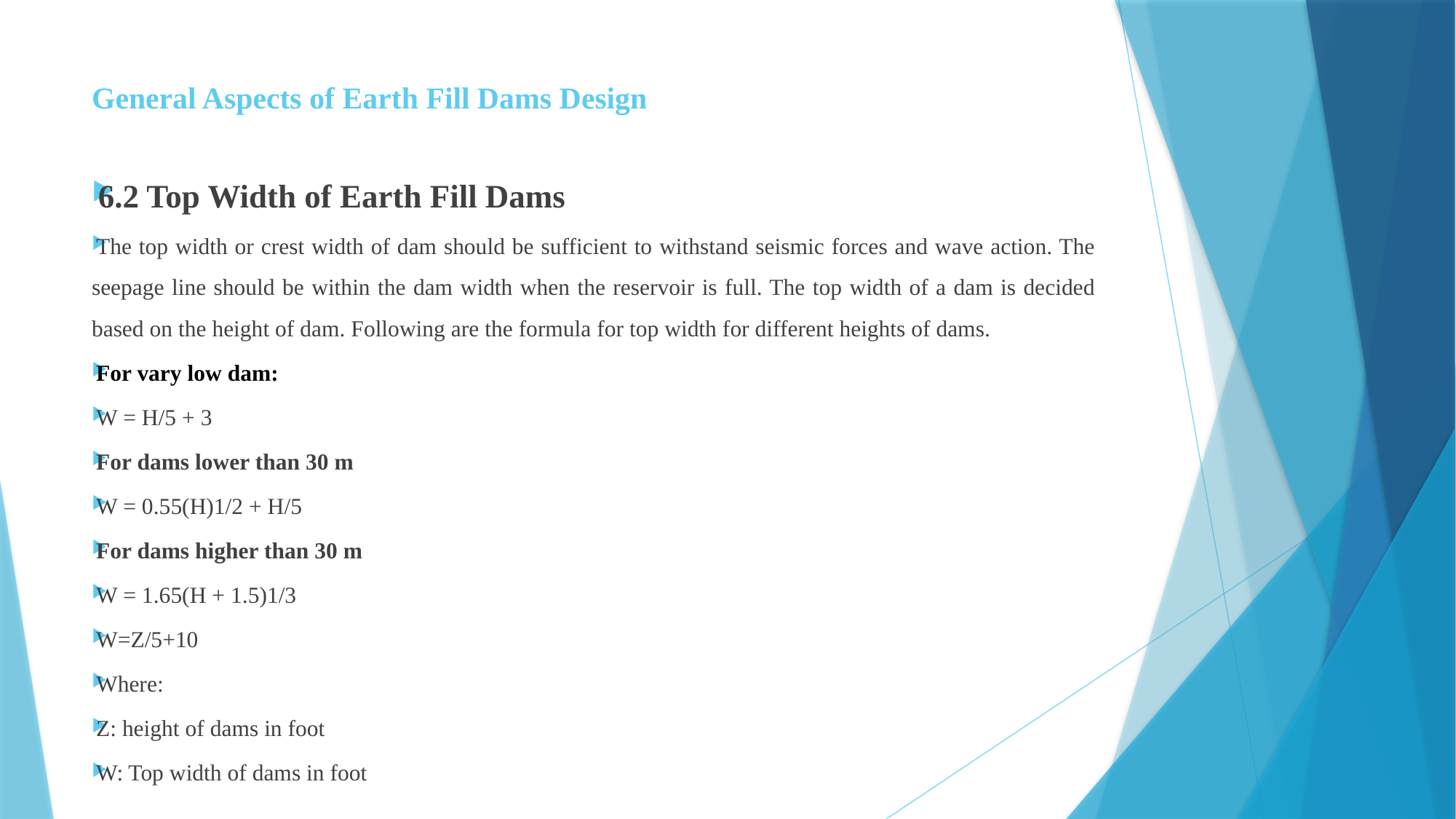

# General Aspects of Earth Fill Dams Design
6.2 Top Width of Earth Fill Dams
The top width or crest width of dam should be sufficient to withstand seismic forces and wave action. The seepage line should be within the dam width when the reservoir is full. The top width of a dam is decided based on the height of dam. Following are the formula for top width for different heights of dams.
For vary low dam:
W = H/5 + 3
For dams lower than 30 m
W = 0.55(H)1/2 + H/5
For dams higher than 30 m
W = 1.65(H + 1.5)1/3
W=Z/5+10
Where:
Z: height of dams in foot
W: Top width of dams in foot